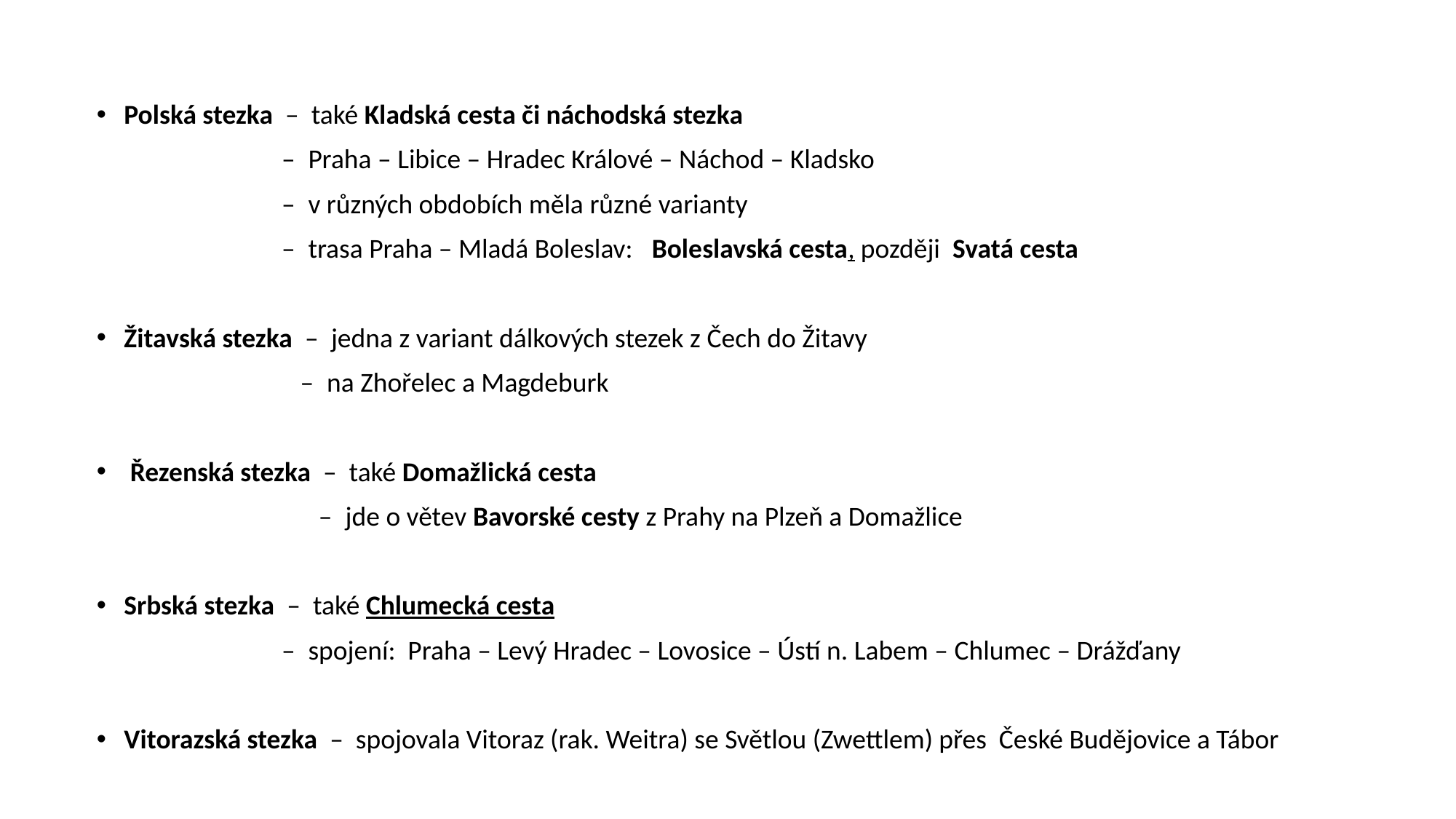

Polská stezka  –  také Kladská cesta či náchodská stezka
                              –  Praha – Libice – Hradec Králové – Náchod – Kladsko
                              –  v různých obdobích měla různé varianty
                              –  trasa Praha – Mladá Boleslav:   Boleslavská cesta, později  Svatá cesta

Žitavská stezka  –  jedna z variant dálkových stezek z Čech do Žitavy
                                 –  na Zhořelec a Magdeburk

 Řezenská stezka  –  také Domažlická cesta
                                    –  jde o větev Bavorské cesty z Prahy na Plzeň a Domažlice

Srbská stezka  –  také Chlumecká cesta
                              –  spojení:  Praha – Levý Hradec – Lovosice – Ústí n. Labem – Chlumec – Drážďany

Vitorazská stezka  –  spojovala Vitoraz (rak. Weitra) se Světlou (Zwettlem) přes  České Budějovice a Tábor